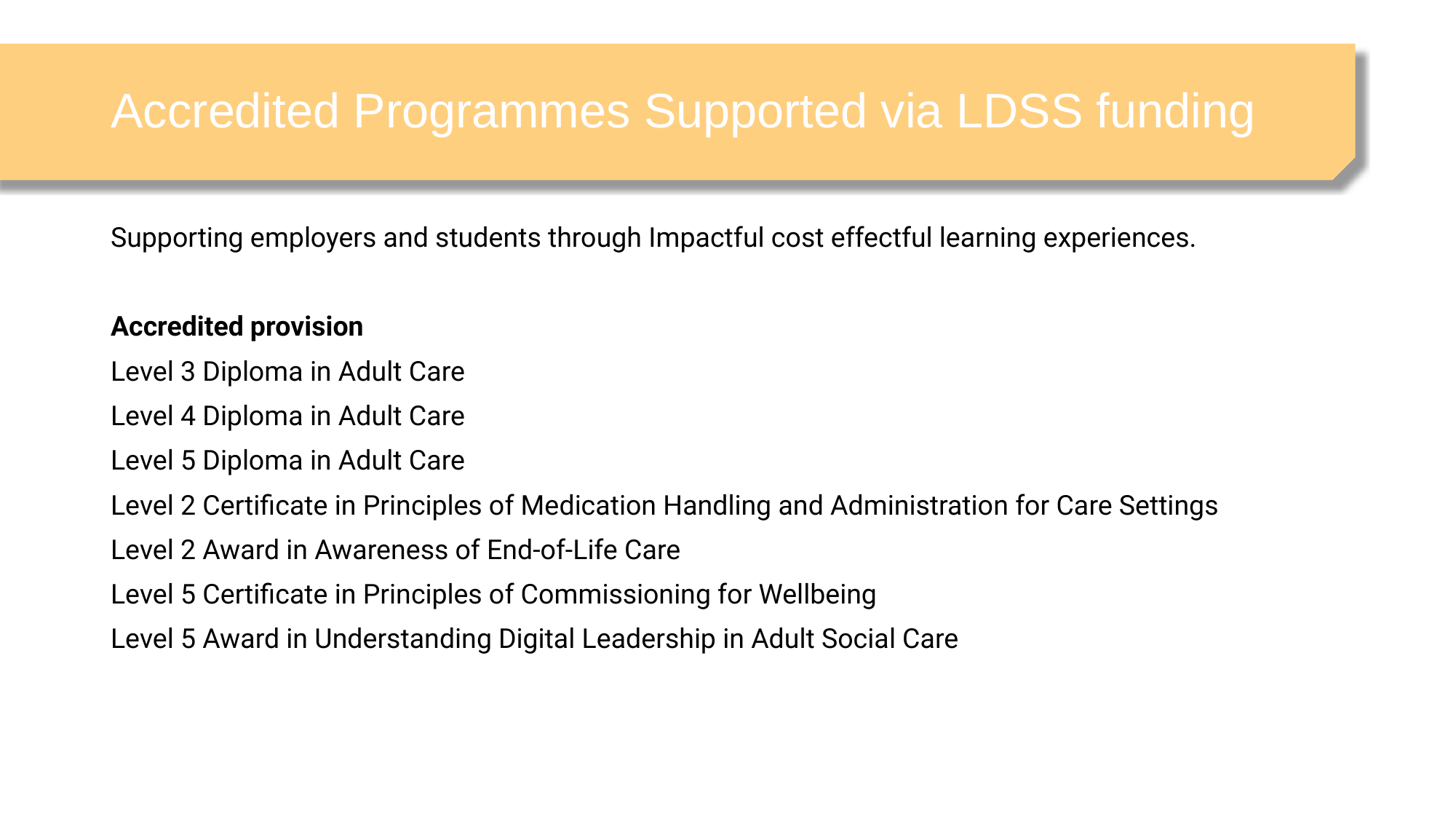

# Accredited Programmes Supported via LDSS funding
Supporting employers and students through Impactful cost effectful learning experiences.

Accredited provision
Level 3 Diploma in Adult Care
Level 4 Diploma in Adult Care
Level 5 Diploma in Adult Care
Level 2 Certificate in Principles of Medication Handling and Administration for Care Settings
Level 2 Award in Awareness of End-of-Life Care
Level 5 Certificate in Principles of Commissioning for Wellbeing
Level 5 Award in Understanding Digital Leadership in Adult Social Care